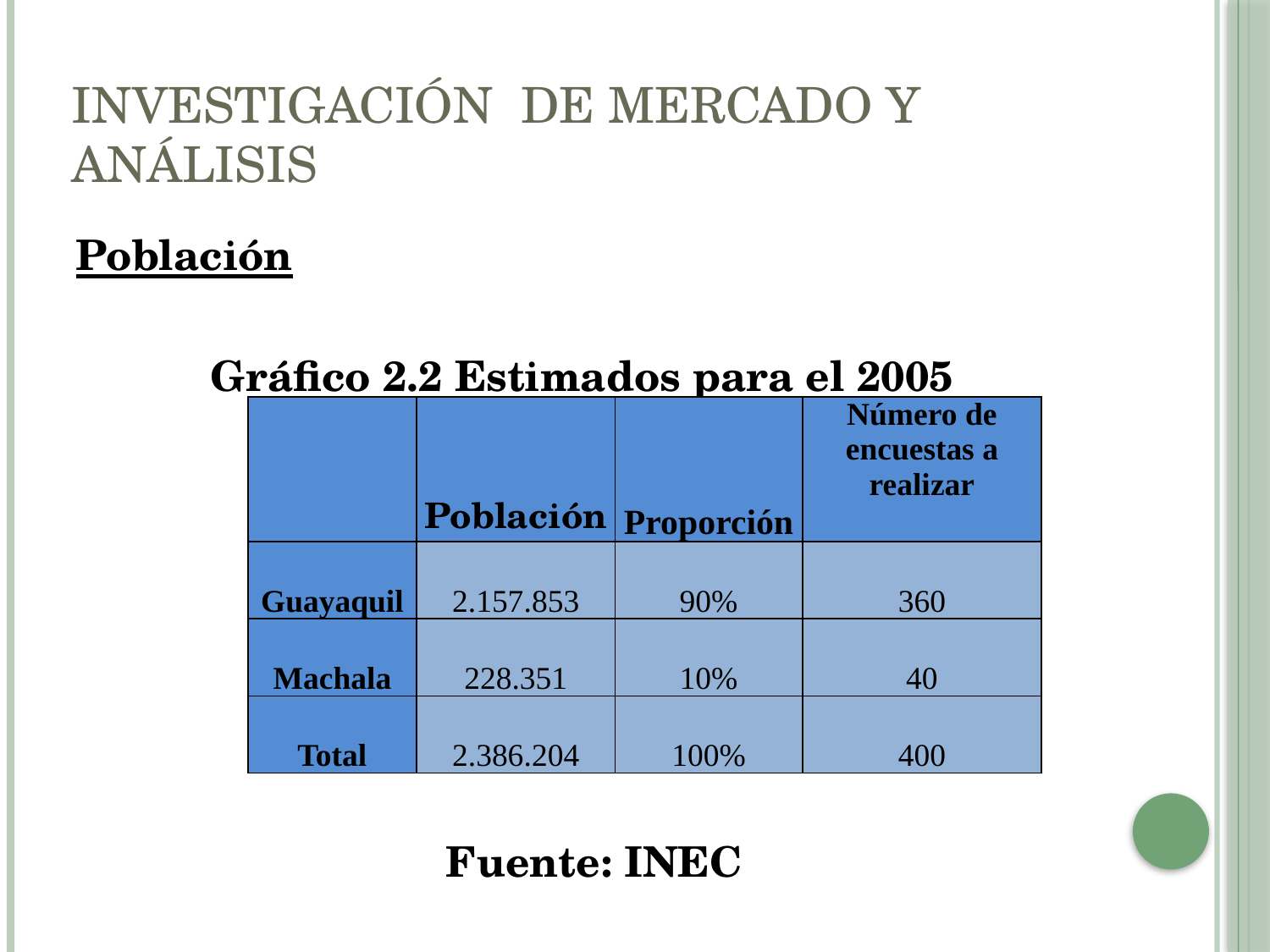

Investigación  de mercado y Análisis
Población

Gráfico 2.2 Estimados para el 2005

  Fuente: INEC

|  | Población | Proporción | Número de encuestas a realizar |
| --- | --- | --- | --- |
| Guayaquil | 2.157.853 | 90% | 360 |
| Machala | 228.351 | 10% | 40 |
| Total | 2.386.204 | 100% | 400 |